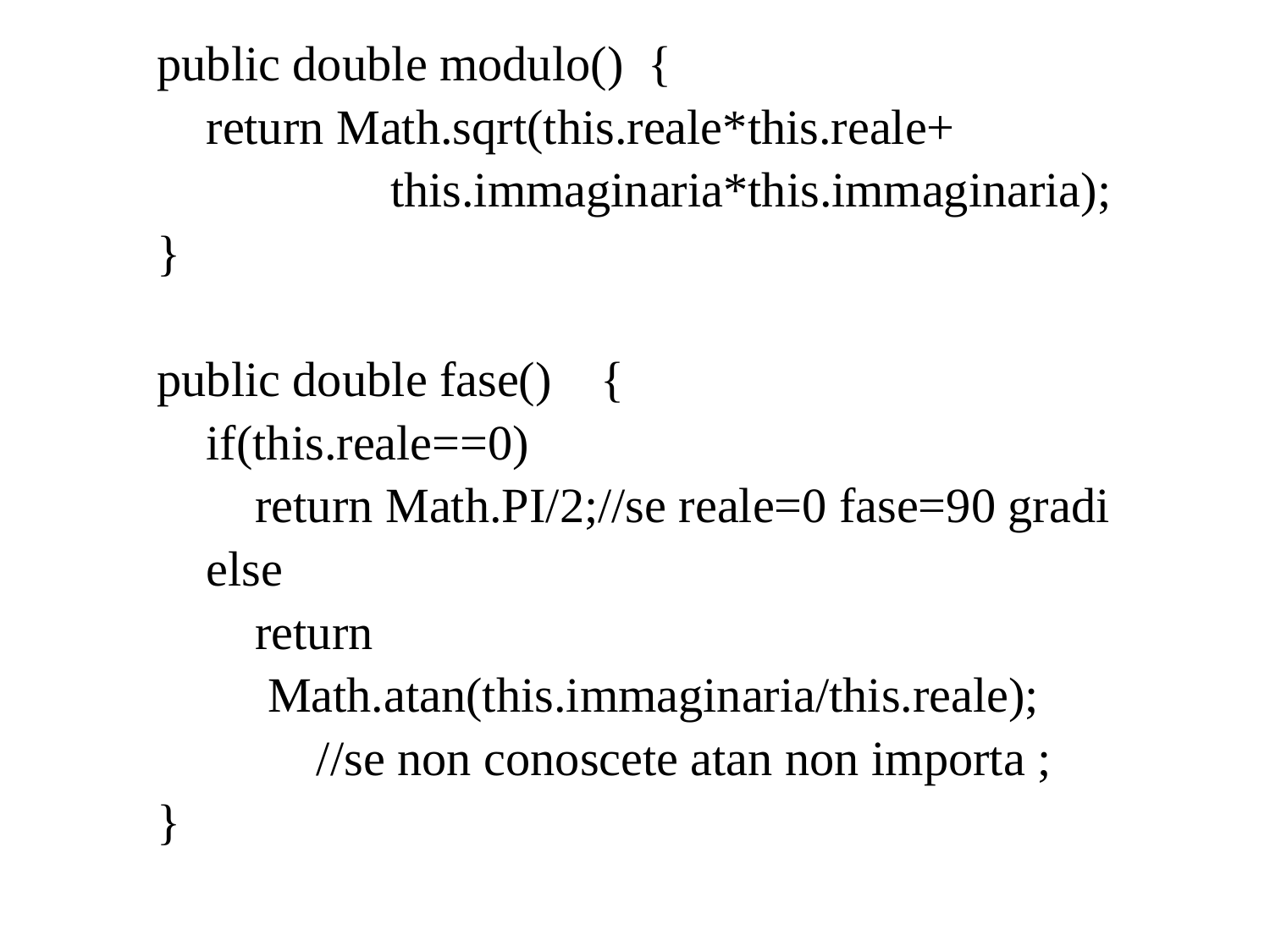

public double modulo()  {
        return Math.sqrt(this.reale*this.reale+
                       this.immaginaria*this.immaginaria);
    }

    public double fase()    {
        if(this.reale==0)
            return Math.PI/2;//se reale=0 fase=90 gradi
        else
            return
             Math.atan(this.immaginaria/this.reale);
                 //se non conoscete atan non importa ;
    }